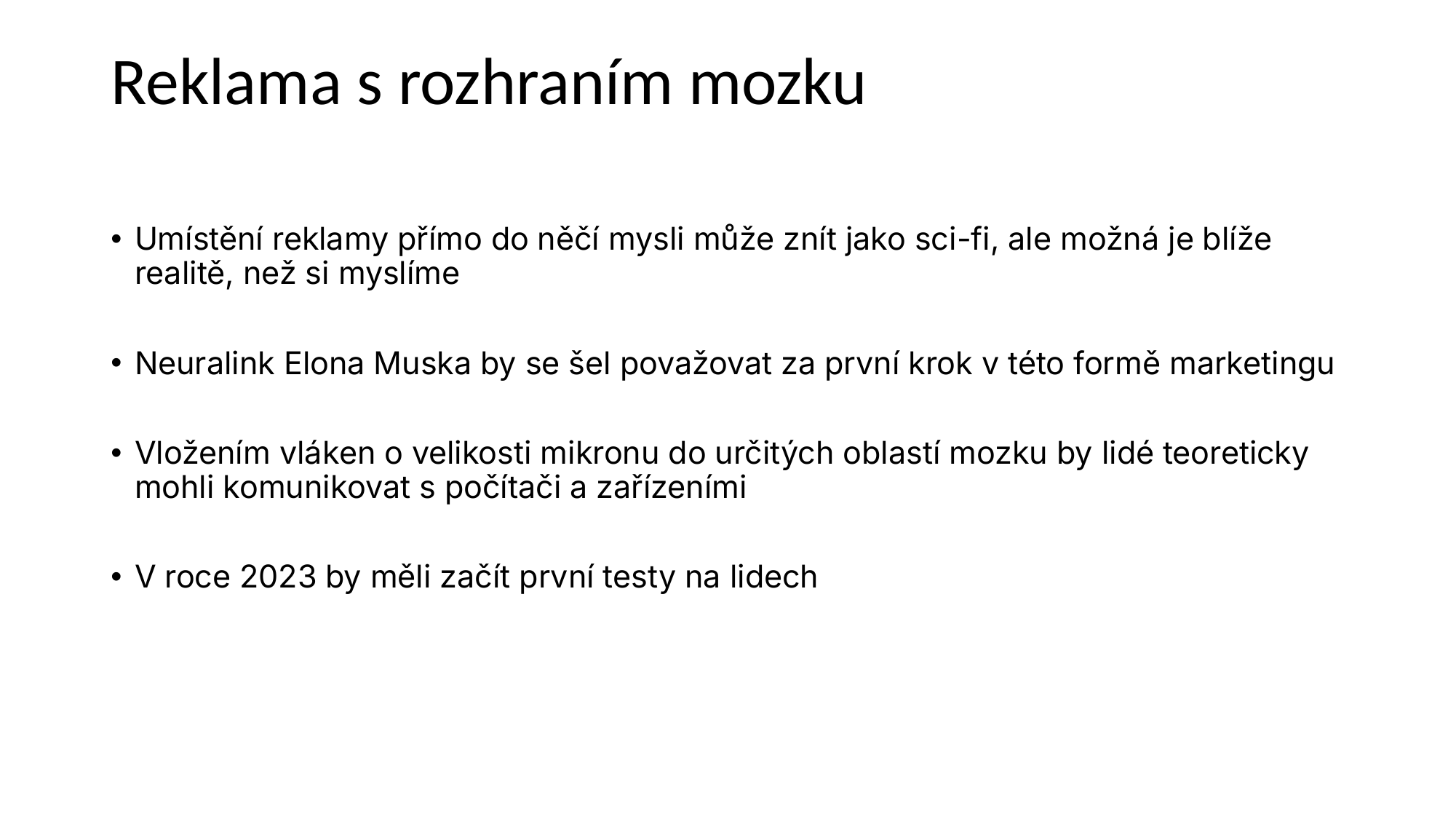

# Reklama s rozhraním mozku
Umístění reklamy přímo do něčí mysli může znít jako sci-fi, ale možná je blíže realitě, než si myslíme

Neuralink Elona Muska by se šel považovat za první krok v této formě marketingu

Vložením vláken o velikosti mikronu do určitých oblastí mozku by lidé teoreticky mohli komunikovat s počítači a zařízeními

V roce 2023 by měli začít první testy na lidech